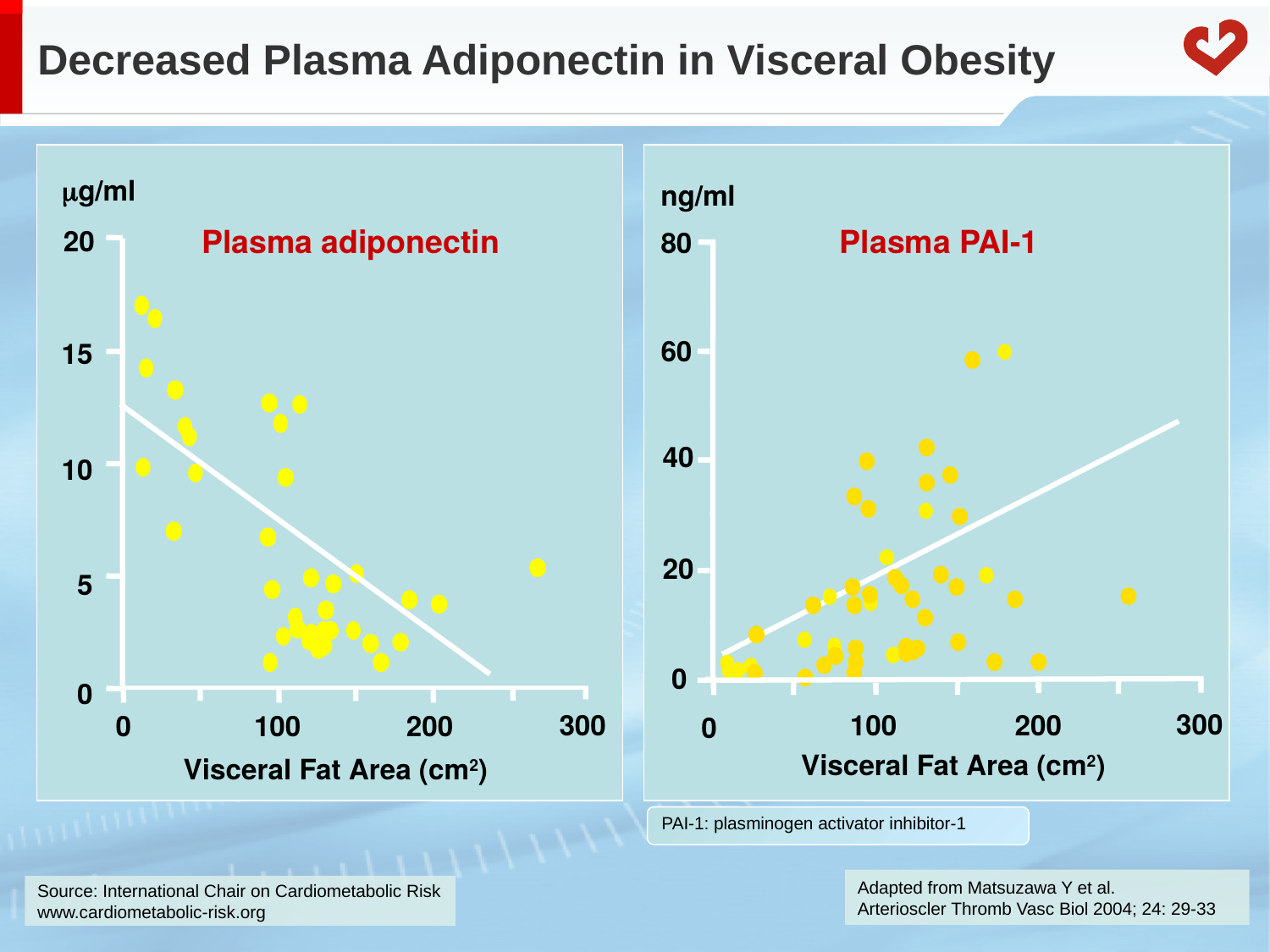

# Decreased Plasma Adiponectin in Visceral Obesity

μg/ml
ng/ml
Plasma PAI-1
Plasma adiponectin
20
80

60
15

40
10

20
5

0
0

300
100
300
200
0
100
200
0
Visceral Fat Area (cm2)
Visceral Fat Area (cm2)
PAI-1: plasminogen activator inhibitor-1
Adapted from Matsuzawa Y et al.
Arterioscler Thromb Vasc Biol 2004; 24: 29-33